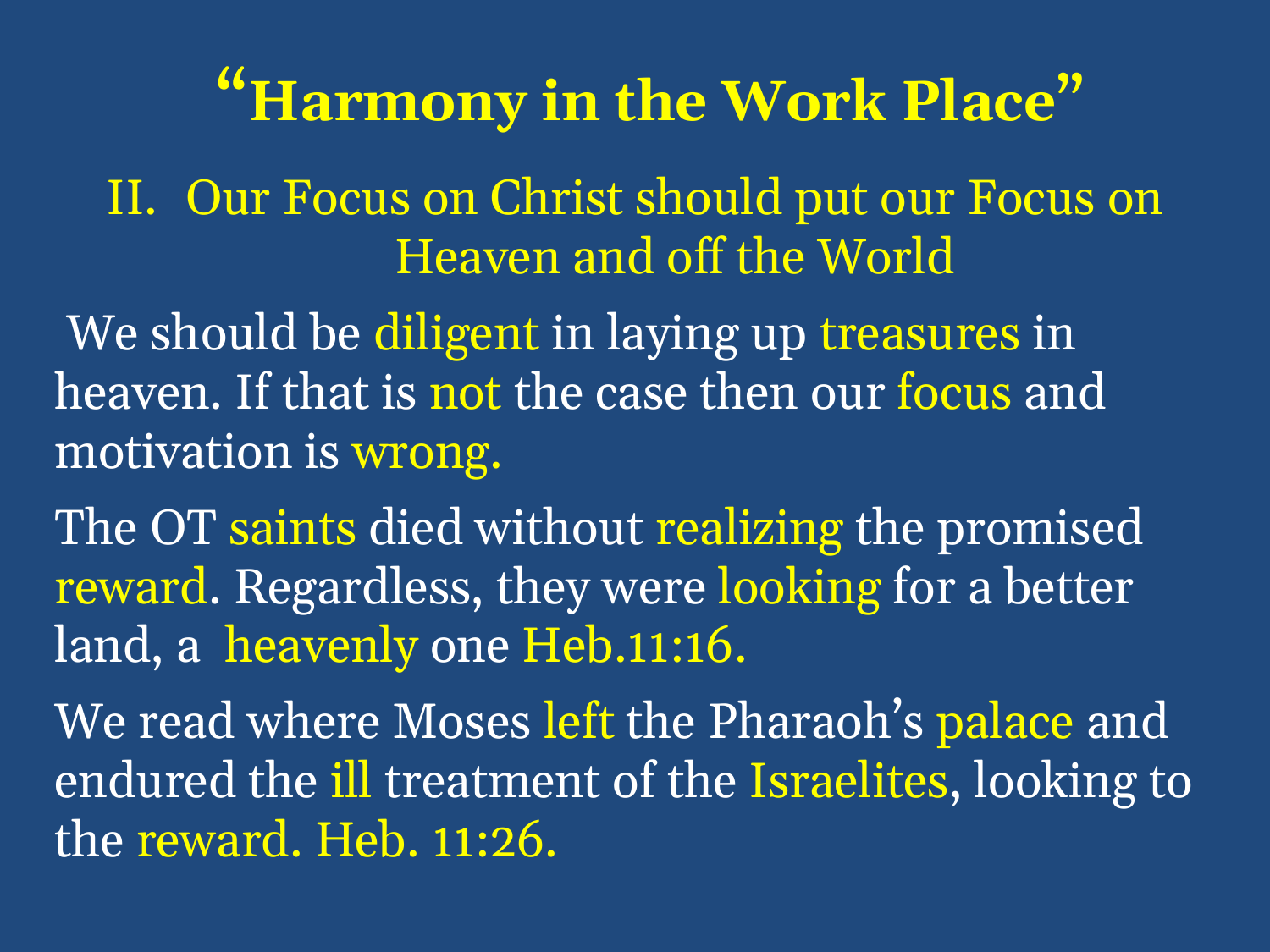

“Harmony in the Work Place”

Our Focus on Christ should put our Focus on Heaven and off the World

 We should be diligent in laying up treasures in heaven. If that is not the case then our focus and motivation is wrong.

The OT saints died without realizing the promised reward. Regardless, they were looking for a better land, a  heavenly one Heb.11:16.

We read where Moses left the Pharaoh’s palace and endured the ill treatment of the Israelites, looking to the reward. Heb. 11:26.